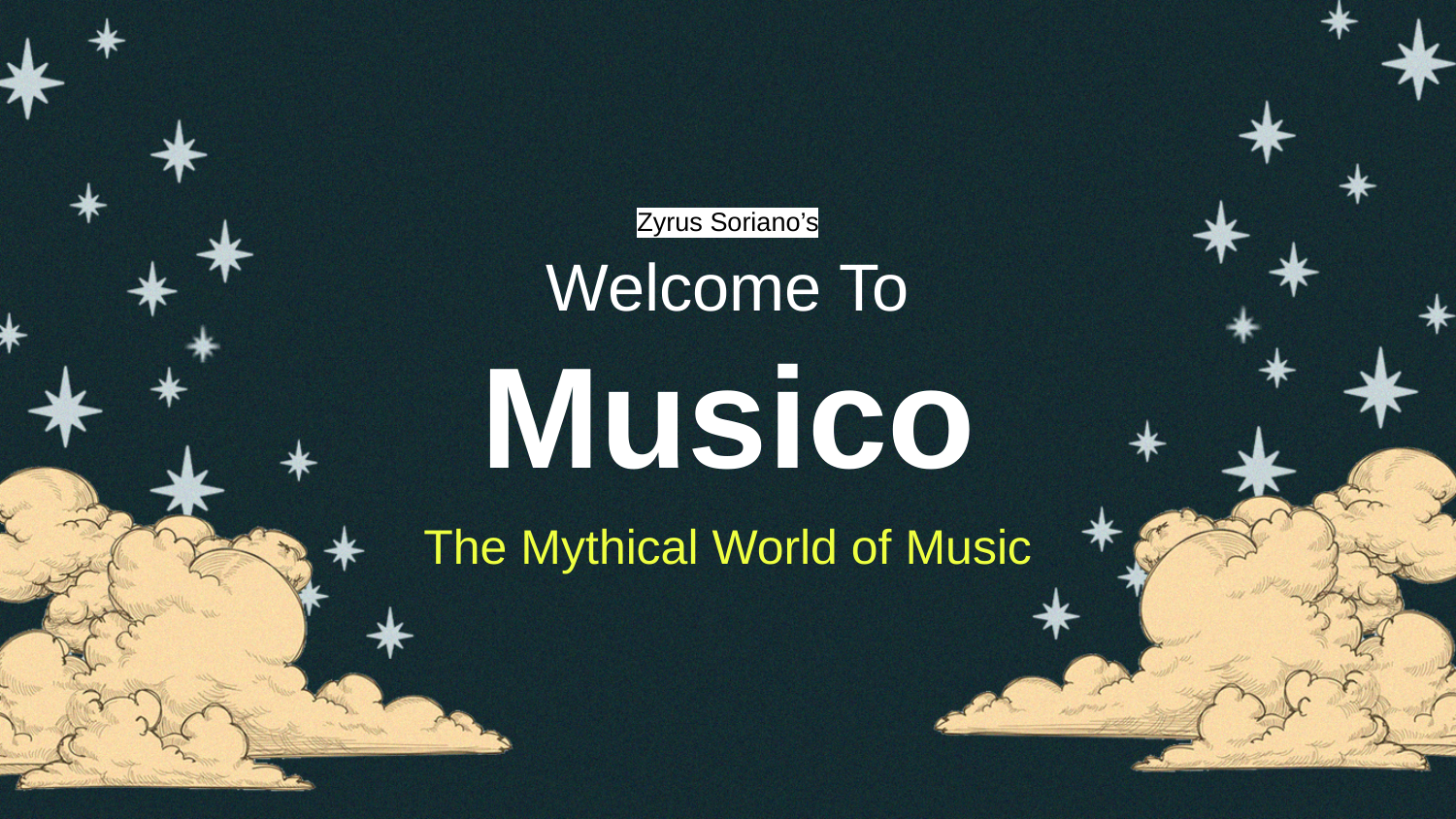

Zyrus Soriano’s
# Welcome To
Musico
The Mythical World of Music